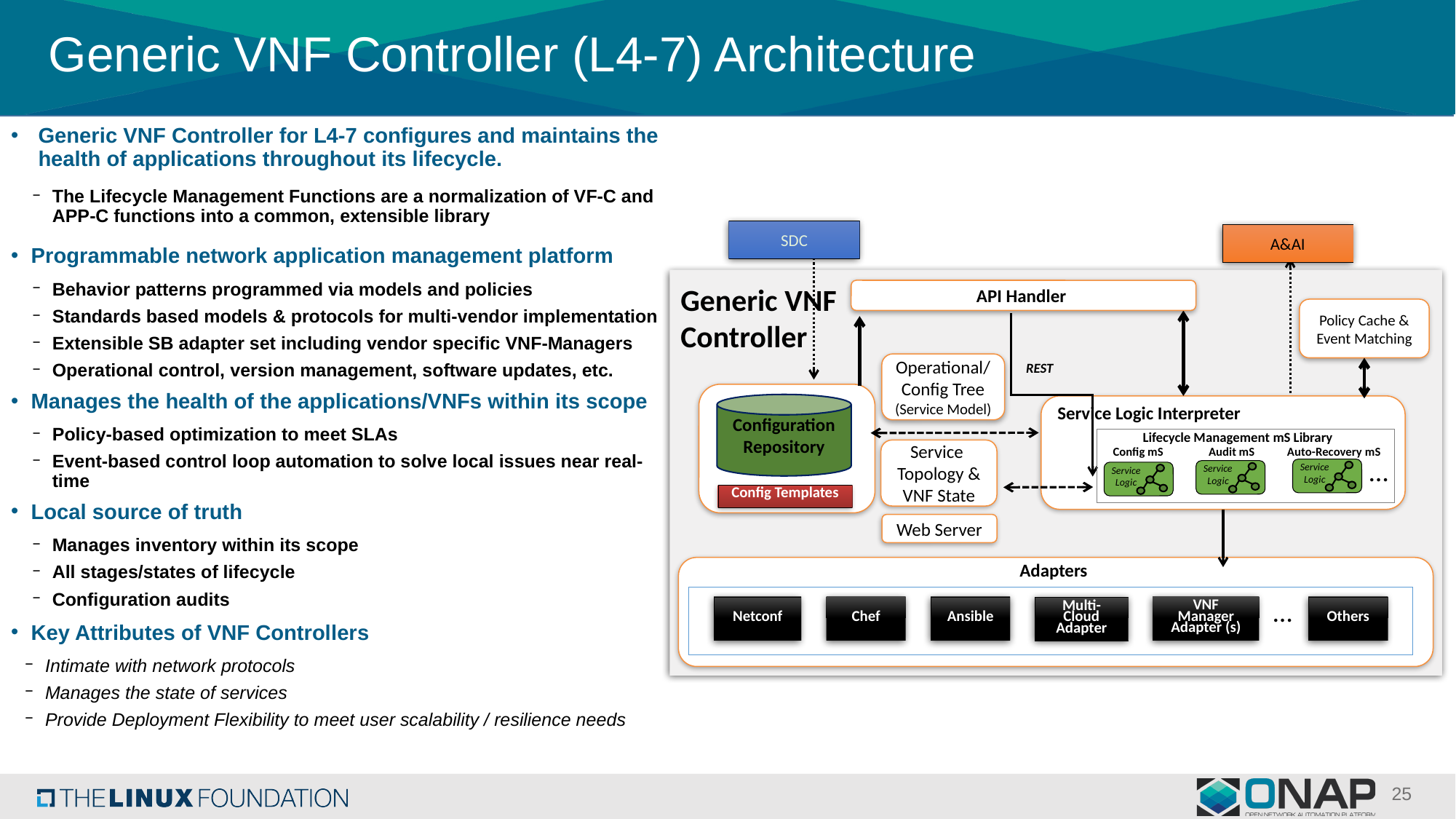

# Generic VNF Controller (L4-7) Architecture
Generic VNF Controller for L4-7 configures and maintains the health of applications throughout its lifecycle.
The Lifecycle Management Functions are a normalization of VF-C and APP-C functions into a common, extensible library
Programmable network application management platform
Behavior patterns programmed via models and policies
Standards based models & protocols for multi-vendor implementation
Extensible SB adapter set including vendor specific VNF-Managers
Operational control, version management, software updates, etc.
Manages the health of the applications/VNFs within its scope
Policy-based optimization to meet SLAs
Event-based control loop automation to solve local issues near real-time
Local source of truth
Manages inventory within its scope
All stages/states of lifecycle
Configuration audits
Key Attributes of VNF Controllers
Intimate with network protocols
Manages the state of services
Provide Deployment Flexibility to meet user scalability / resilience needs
SDC
A&AI
Generic VNF
Controller
API Handler
Policy Cache & Event Matching

Operational/ Config Tree
(Service Model)
REST

Configuration Repository
Service Logic Interpreter
Config mS
Audit mS
Auto-Recovery mS
Service  Topology & VNF State
…

Service Logic

Service Logic

Service Logic

Config Templates

Web Server
Adapters

Others
Netconf
Chef
Ansible
VNF Manager
Adapter (s)
Lifecycle Management mS Library

…
Multi-Cloud Adapter
25